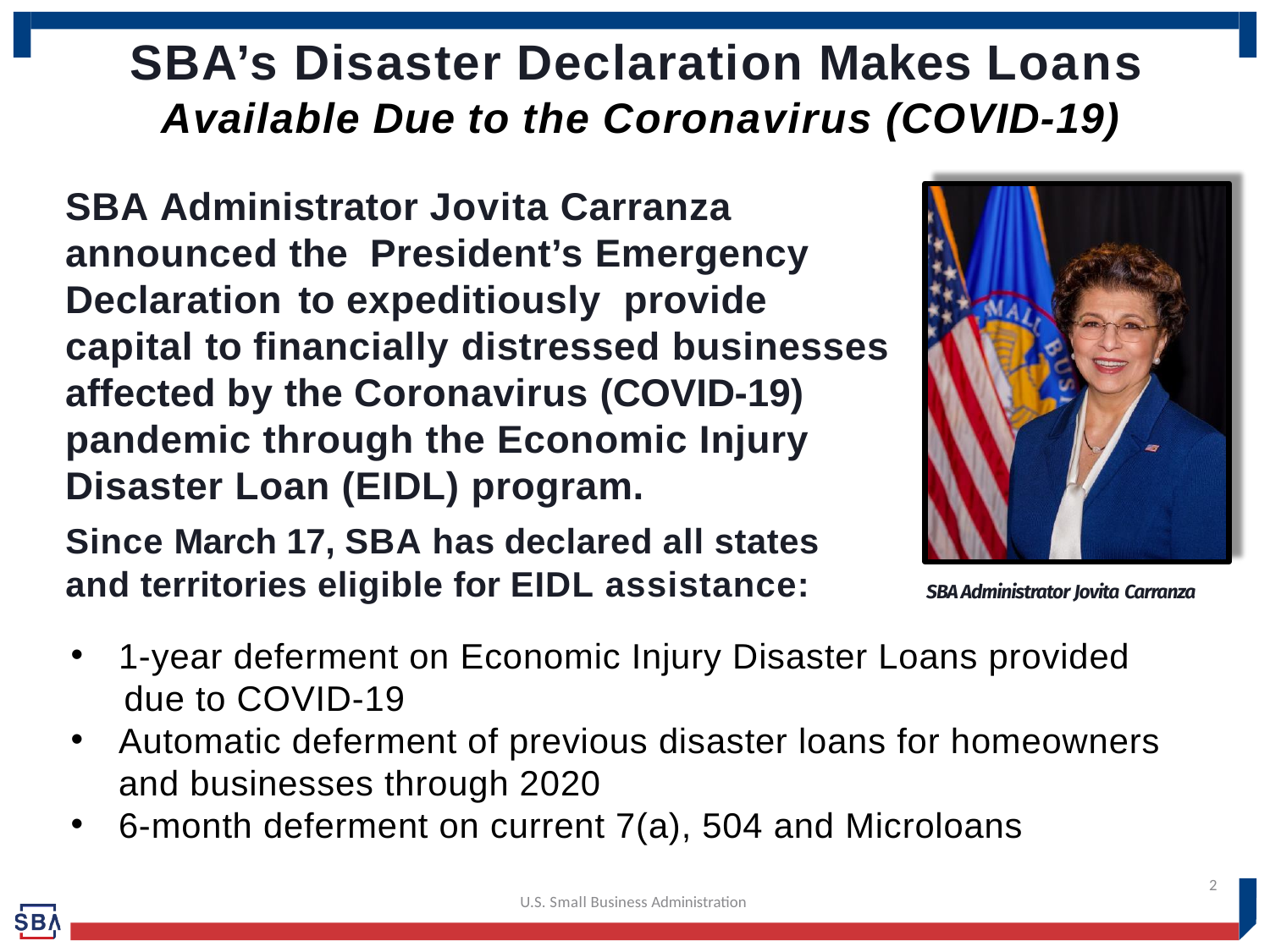

# SBA’s Disaster Declaration Makes Loans
Available Due to the Coronavirus (COVID-19)

SBA Administrator Jovita Carranza announced the  President’s Emergency Declaration  to expeditiously  provide capital to financially distressed businesses affected by the Coronavirus (COVID-19) pandemic through the Economic Injury Disaster Loan (EIDL) program.

Since March 17, SBA has declared all states and territories eligible for EIDL assistance:
SBA Administrator Jovita Carranza
1-year deferment on Economic Injury Disaster Loans provided
due to COVID-19
Automatic deferment of previous disaster loans for homeowners and businesses through 2020
6-month deferment on current 7(a), 504 and Microloans
2
U.S. Small Business Administration